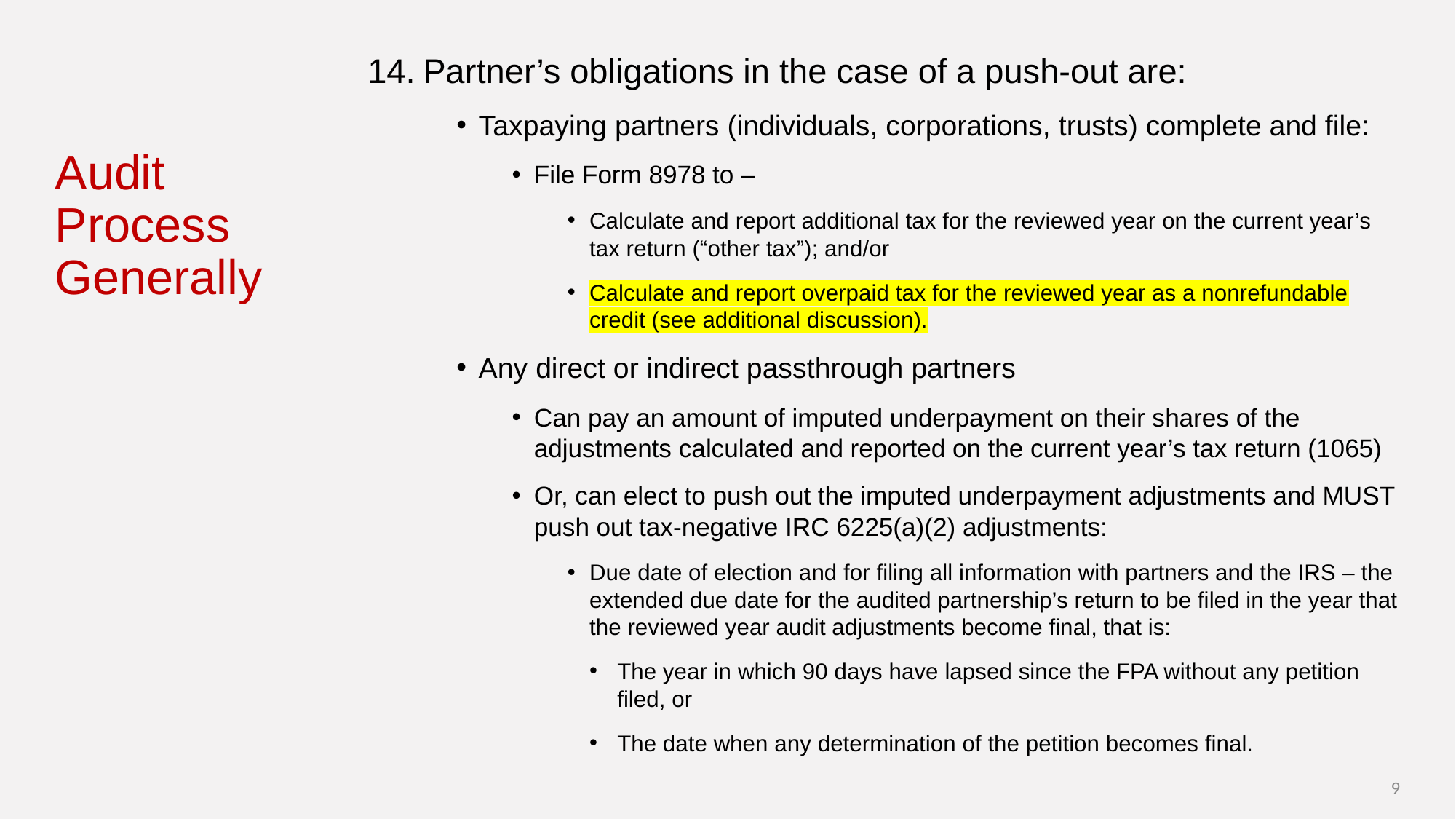

# Audit Process Generally
Partner’s obligations in the case of a push-out are:
Taxpaying partners (individuals, corporations, trusts) complete and file:
File Form 8978 to –
Calculate and report additional tax for the reviewed year on the current year’s tax return (“other tax”); and/or
Calculate and report overpaid tax for the reviewed year as a nonrefundable credit (see additional discussion).
Any direct or indirect passthrough partners
Can pay an amount of imputed underpayment on their shares of the adjustments calculated and reported on the current year’s tax return (1065)
Or, can elect to push out the imputed underpayment adjustments and MUST push out tax-negative IRC 6225(a)(2) adjustments:
Due date of election and for filing all information with partners and the IRS – the extended due date for the audited partnership’s return to be filed in the year that the reviewed year audit adjustments become final, that is:
The year in which 90 days have lapsed since the FPA without any petition filed, or
The date when any determination of the petition becomes final.

9